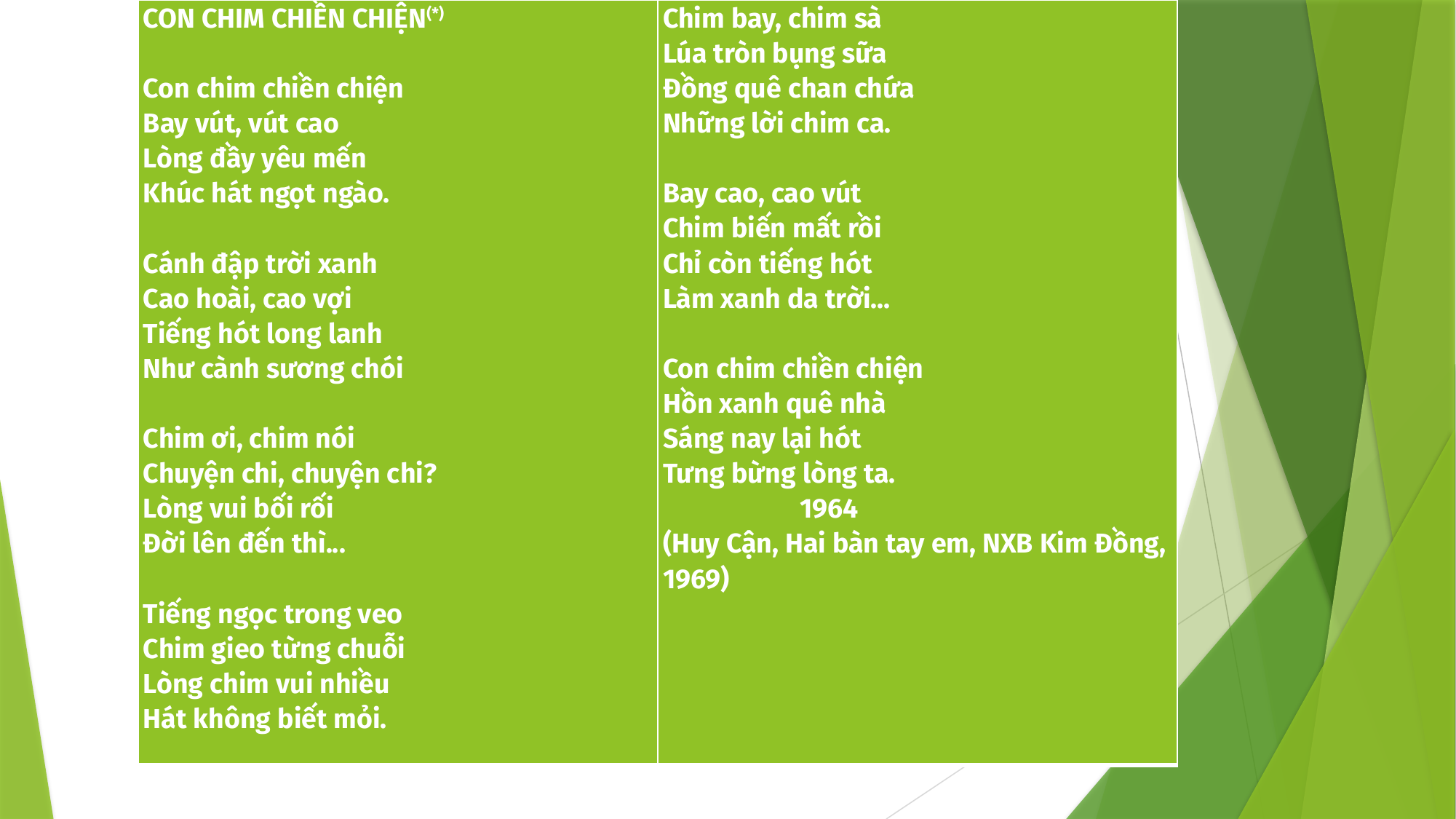

| CON CHIM CHIỀN CHIỆN(\*)   Con chim chiền chiện Bay vút, vút cao Lòng đầy yêu mến Khúc hát ngọt ngào. Cánh đập trời xanh Cao hoài, cao vợi Tiếng hót long lanh Như cành sương chói Chim ơi, chim nói Chuyện chi, chuyện chi? Lòng vui bối rối Đời lên đến thì... Tiếng ngọc trong veo Chim gieo từng chuỗi Lòng chim vui nhiều Hát không biết mỏi. | Chim bay, chim sà Lúa tròn bụng sữa Đồng quê chan chứa Những lời chim ca. Bay cao, cao vút Chim biến mất rồi Chỉ còn tiếng hót Làm xanh da trời... Con chim chiền chiện Hồn xanh quê nhà Sáng nay lại hót Tưng bừng lòng ta. 1964 (Huy Cận, Hai bàn tay em, NXB Kim Đồng, 1969) |
| --- | --- |